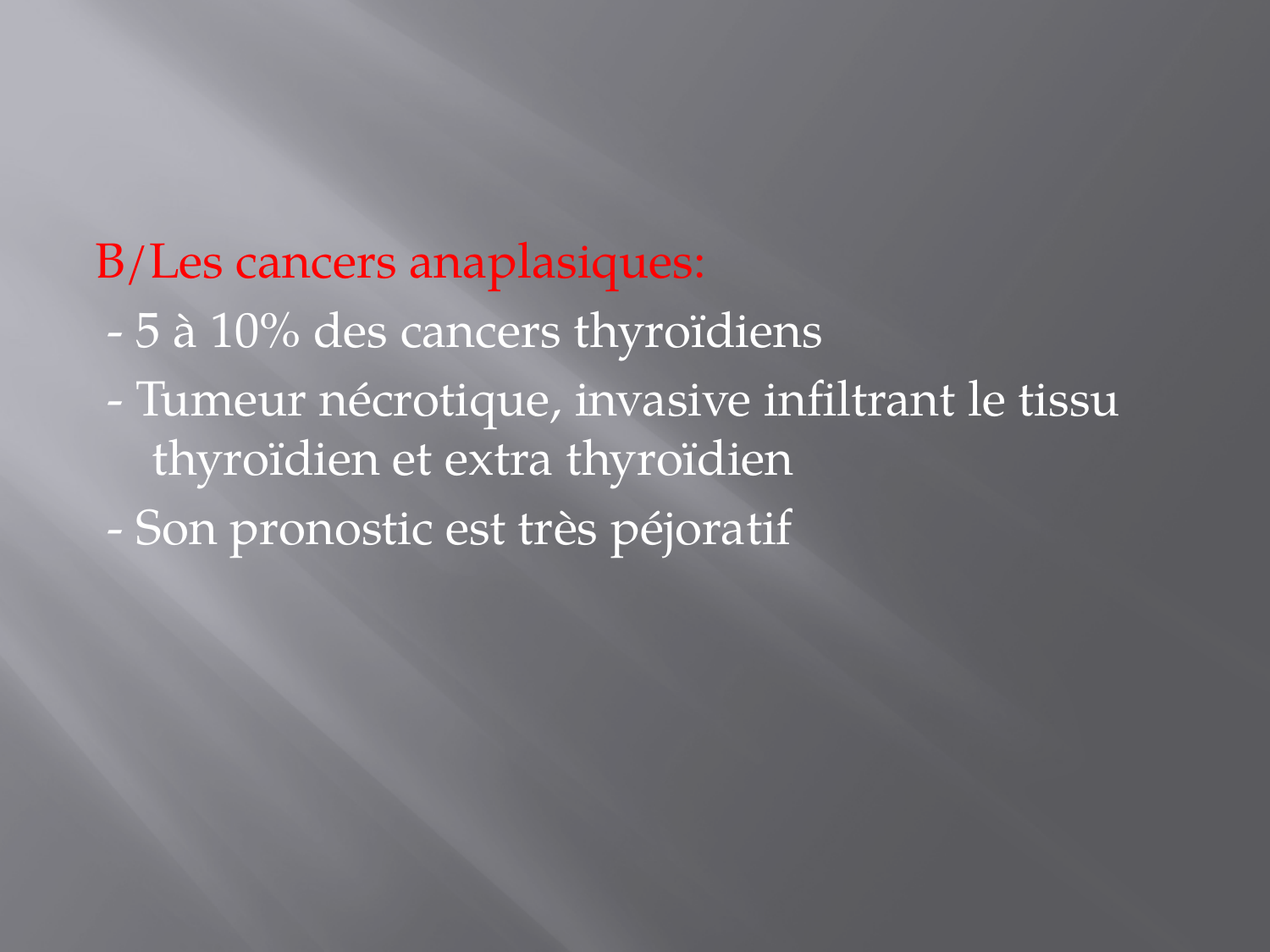

#
B/Les cancers anaplasiques:
 - 5 à 10% des cancers thyroïdiens
 - Tumeur nécrotique, invasive infiltrant le tissu thyroïdien et extra thyroïdien
 - Son pronostic est très péjoratif